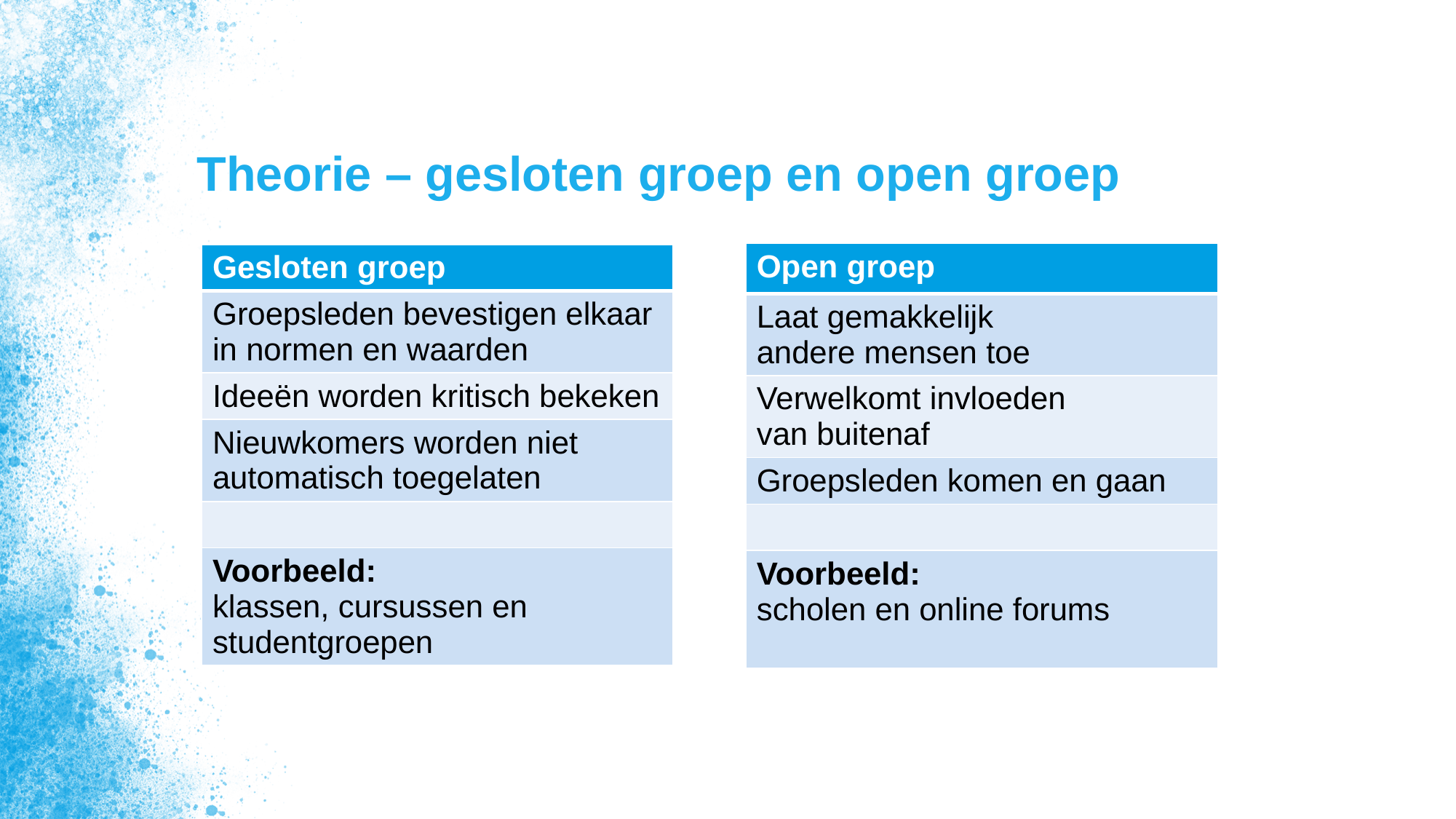

# Theorie – gesloten groep en open groep
| Open groep​ |
| --- |
| Laat gemakkelijk andere mensen toe​ |
| Verwelkomt invloeden van buitenaf​ |
| Groepsleden komen en gaan ​ |
| ​ |
| Voorbeeld:​ scholen en online forums ​ |
| Gesloten groep |  |
| --- | --- |
| Groepsleden bevestigen elkaar in normen en waarden |  |
| Ideeën worden kritisch bekeken |  |
| Nieuwkomers worden niet automatisch toegelaten |  |
|  |  |
| Voorbeeld: klassen, cursussen en studentgroepen |  |